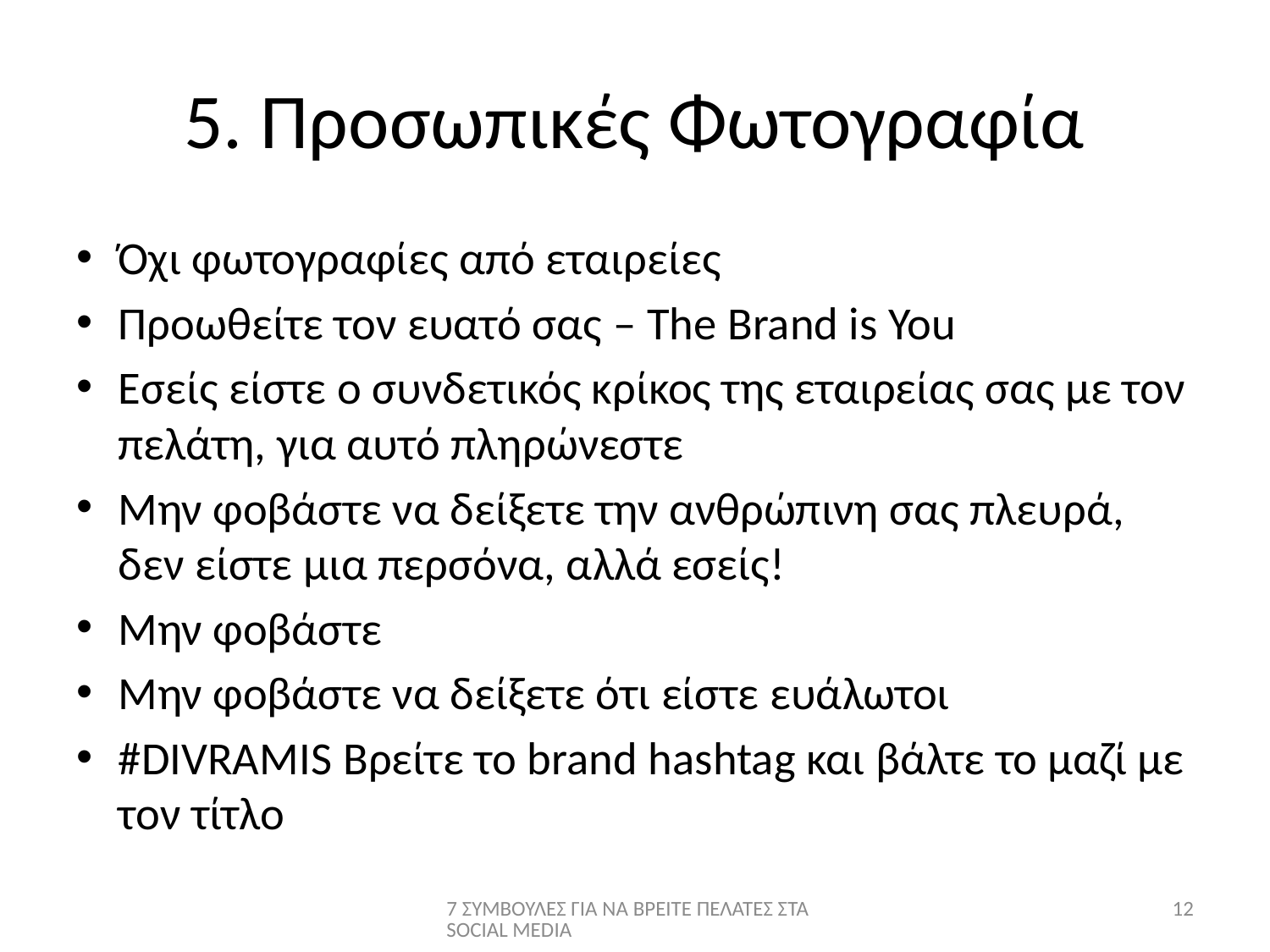

# 5. Προσωπικές Φωτογραφία
Όχι φωτογραφίες από εταιρείες
Προωθείτε τον ευατό σας – The Brand is You
Εσείς είστε ο συνδετικός κρίκος της εταιρείας σας με τον πελάτη, για αυτό πληρώνεστε
Μην φοβάστε να δείξετε την ανθρώπινη σας πλευρά, δεν είστε μια περσόνα, αλλά εσείς!
Μην φοβάστε
Μην φοβάστε να δείξετε ότι είστε ευάλωτοι
#DIVRAMIS Βρείτε το brand hashtag και βάλτε το μαζί με τον τίτλο

7 ΣΥΜΒΟΥΛΕΣ ΓΙΑ ΝΑ ΒΡΕΙΤΕ ΠΕΛΑΤΕΣ ΣΤΑ SOCIAL MEDIA
12